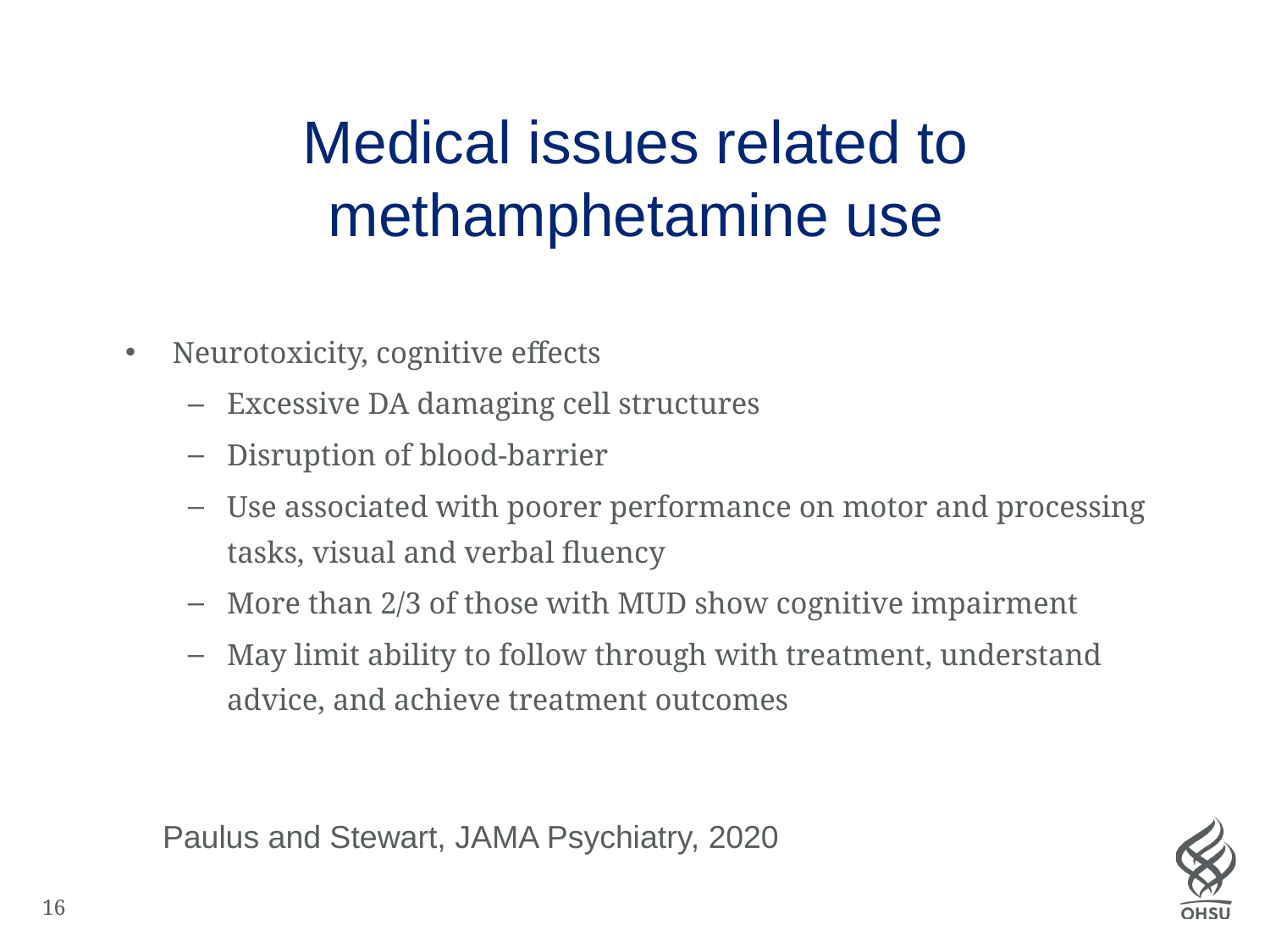

# Medical issues related to methamphetamine use
Neurotoxicity, cognitive effects
Excessive DA damaging cell structures
Disruption of blood-barrier
Use associated with poorer performance on motor and processing tasks, visual and verbal fluency
More than 2/3 of those with MUD show cognitive impairment
May limit ability to follow through with treatment, understand advice, and achieve treatment outcomes

Paulus and Stewart, JAMA Psychiatry, 2020